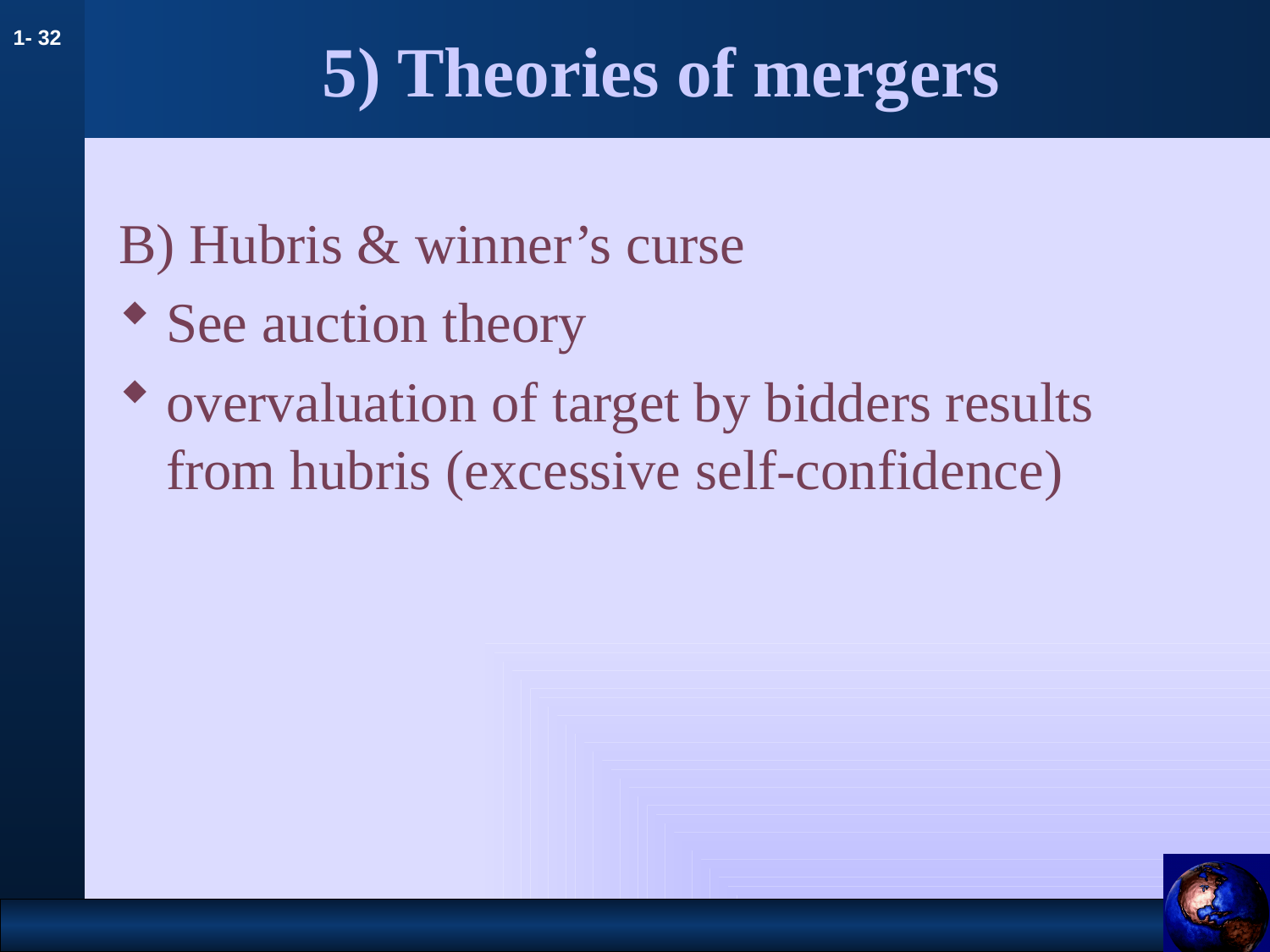

# 5) Theories of mergers
B) Hubris & winner’s curse
See auction theory
overvaluation of target by bidders results from hubris (excessive self-confidence)